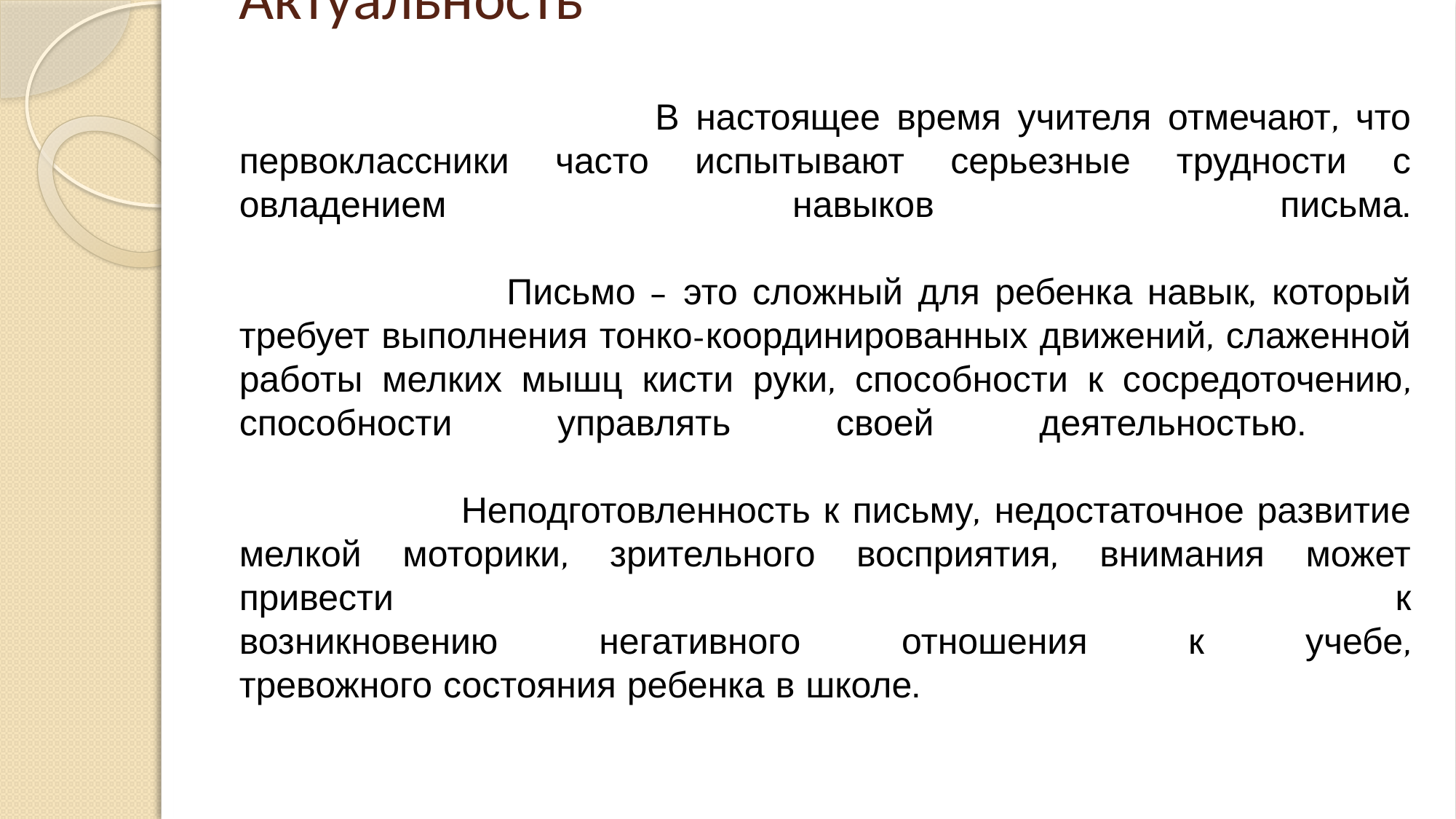

# Актуальность В настоящее время учителя отмечают, что первоклассники часто испытывают серьезные трудности с овладением навыков письма. Письмо – это сложный для ребенка навык, который требует выполнения тонко-координированных движений, слаженной работы мелких мышц кисти руки, способности к сосредоточению, способности управлять своей деятельностью. Неподготовленность к письму, недостаточное развитие мелкой моторики, зрительного восприятия, внимания может привести к возникновению негативного отношения к учебе, тревожного состояния ребенка в школе.